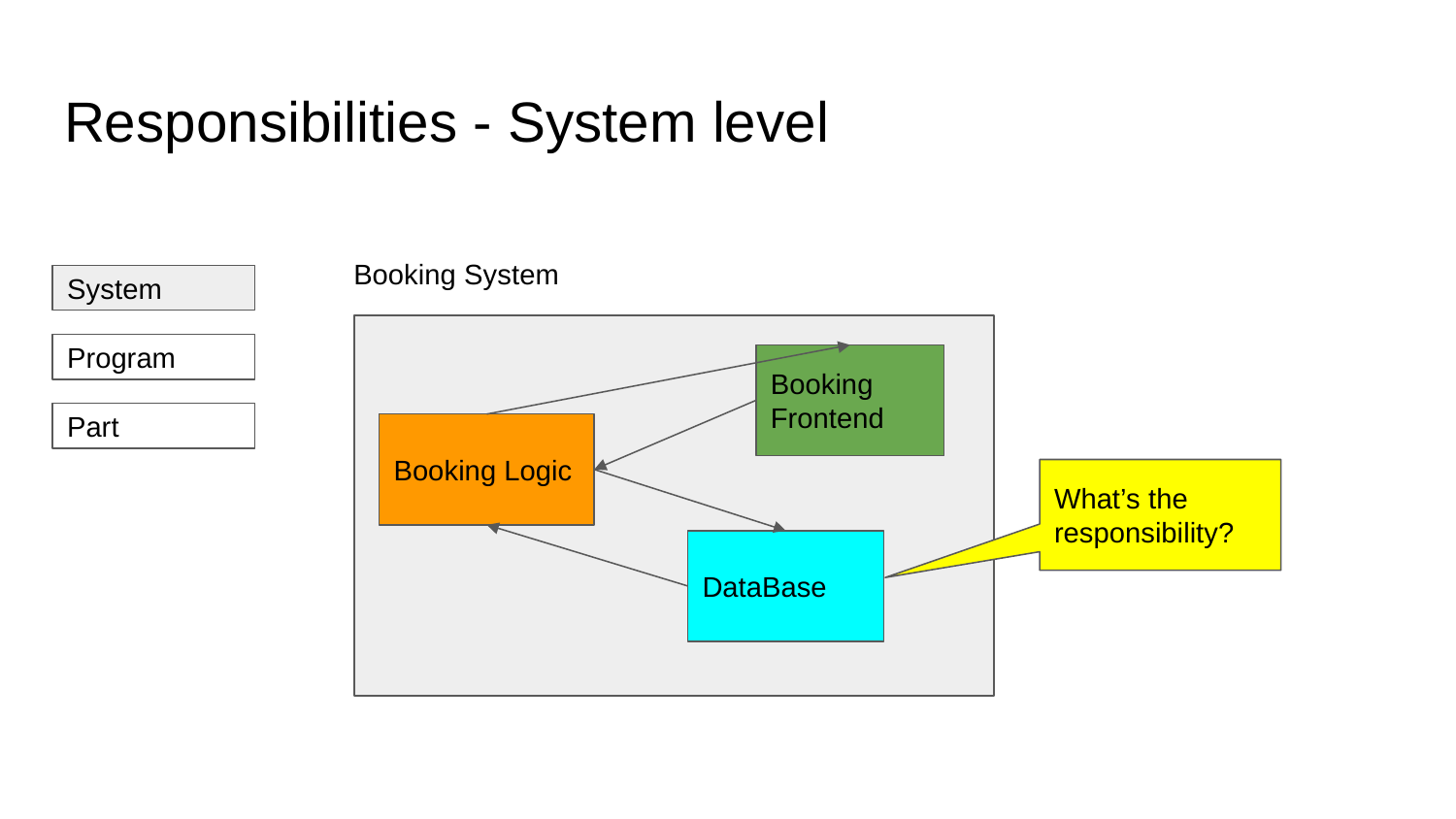

# Responsibilities - System level
Booking System
System

Program
Booking Frontend
Part
Booking Logic
What’s the responsibility?
DataBase